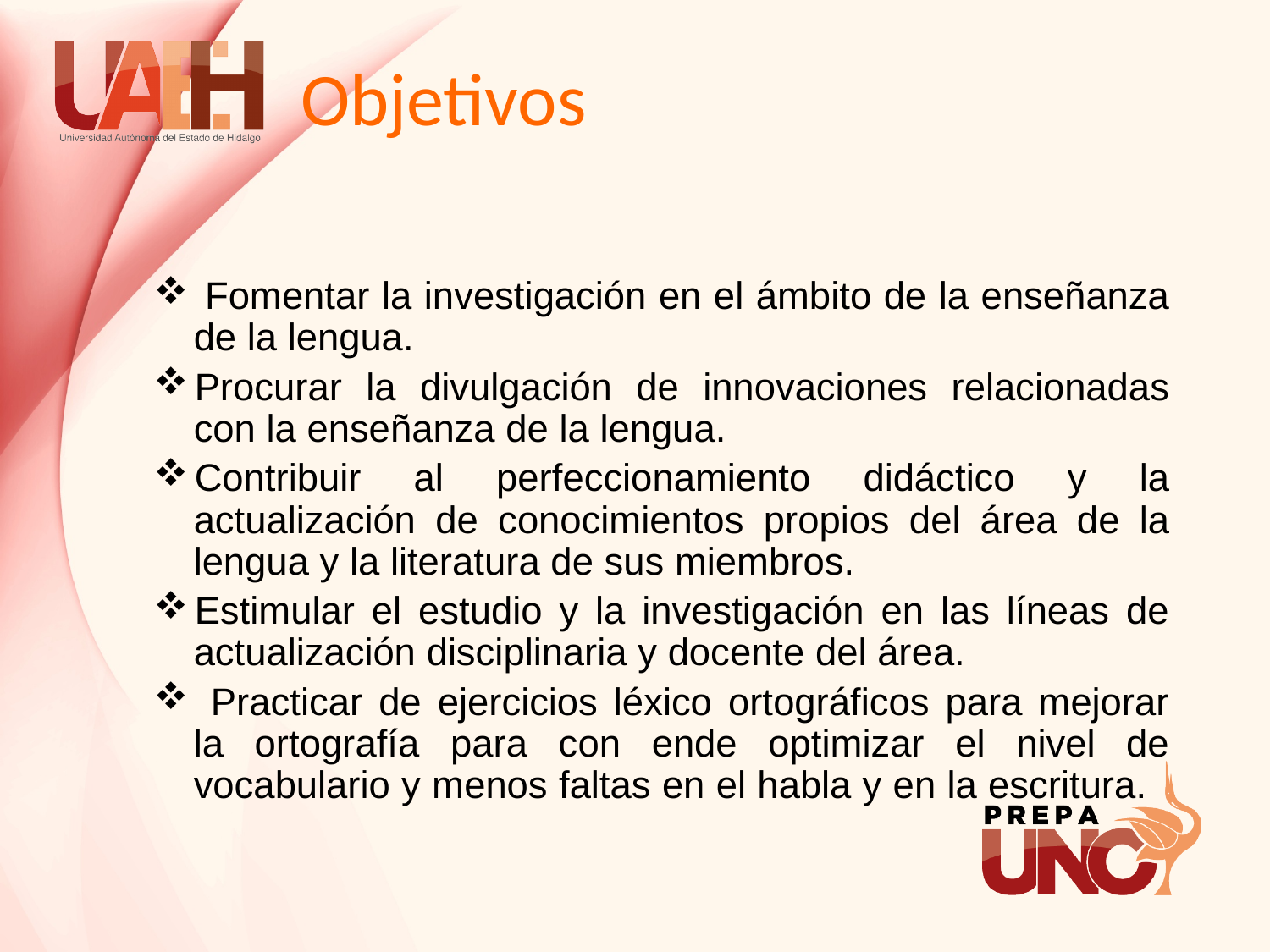

# Objetivos
 Fomentar la investigación en el ámbito de la enseñanza de la lengua.
Procurar la divulgación de innovaciones relacionadas con la enseñanza de la lengua.
Contribuir al perfeccionamiento didáctico y la actualización de conocimientos propios del área de la lengua y la literatura de sus miembros.
Estimular el estudio y la investigación en las líneas de actualización disciplinaria y docente del área.
 Practicar de ejercicios léxico ortográficos para mejorar la ortografía para con ende optimizar el nivel de vocabulario y menos faltas en el habla y en la escritura.